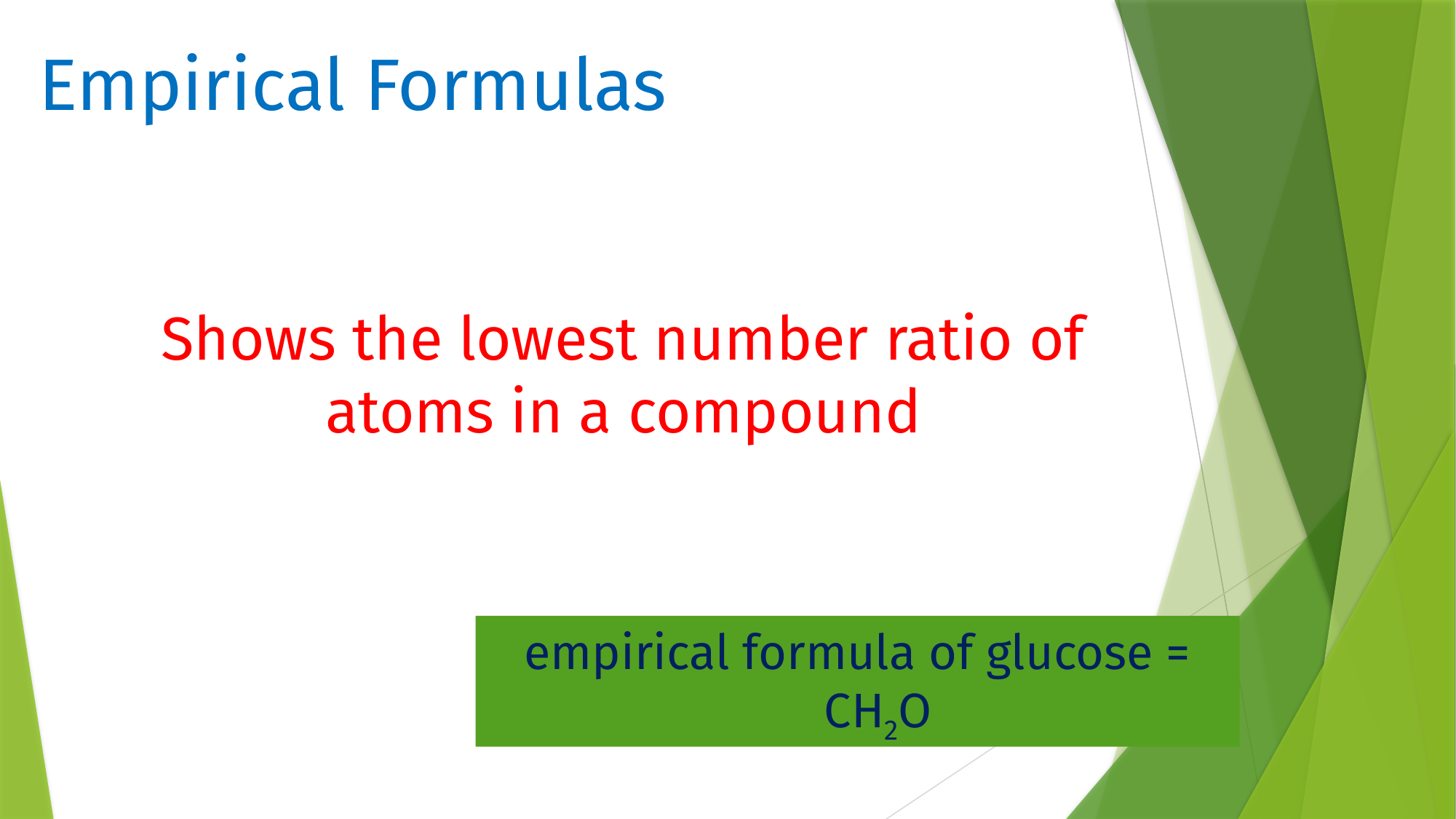

Empirical Formulas

Shows the lowest number ratio of atoms in a compound
empirical formula of glucose = CH2O